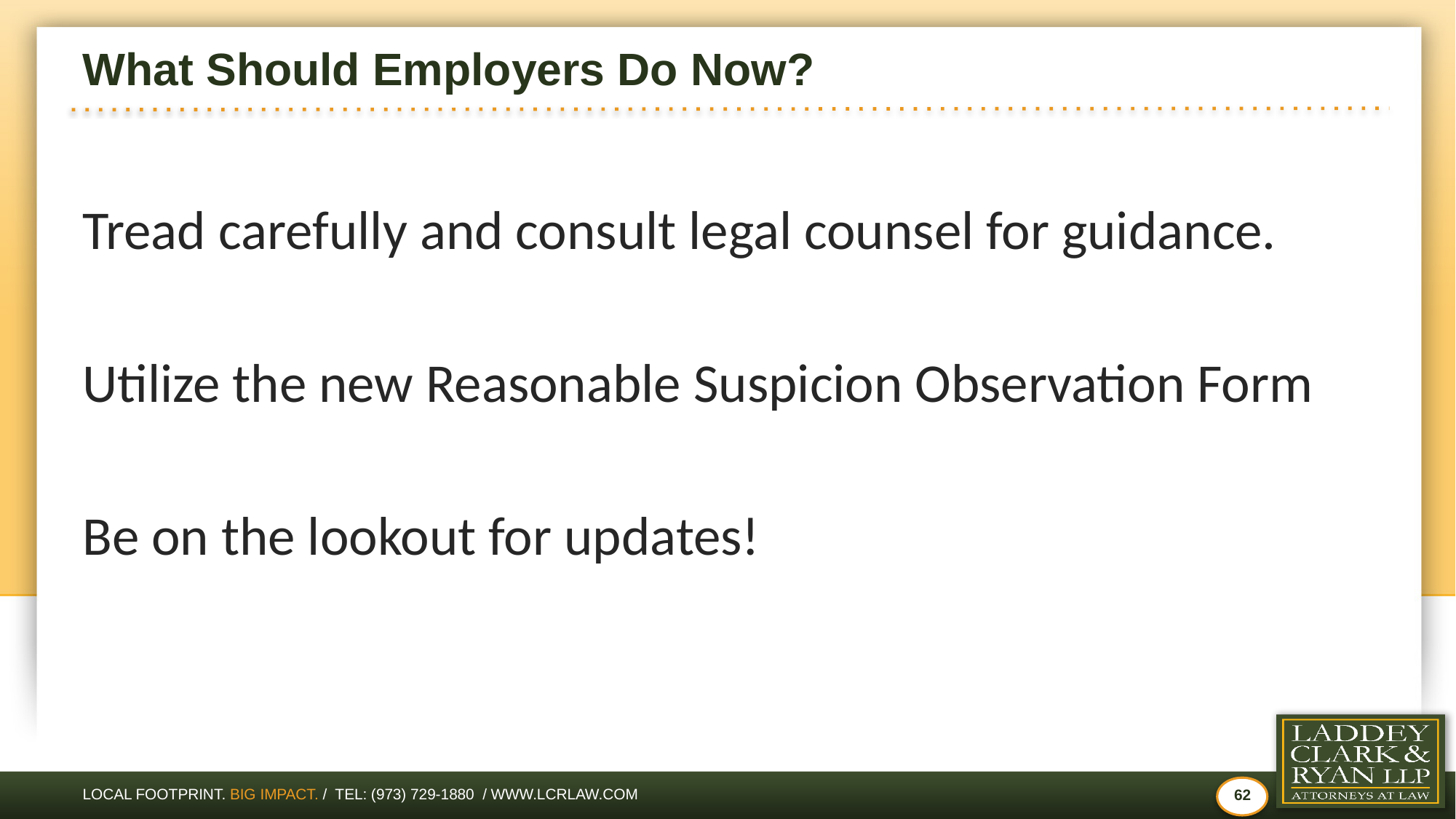

# What Should Employers Do Now?

Tread carefully and consult legal counsel for guidance.

Utilize the new Reasonable Suspicion Observation Form

Be on the lookout for updates!